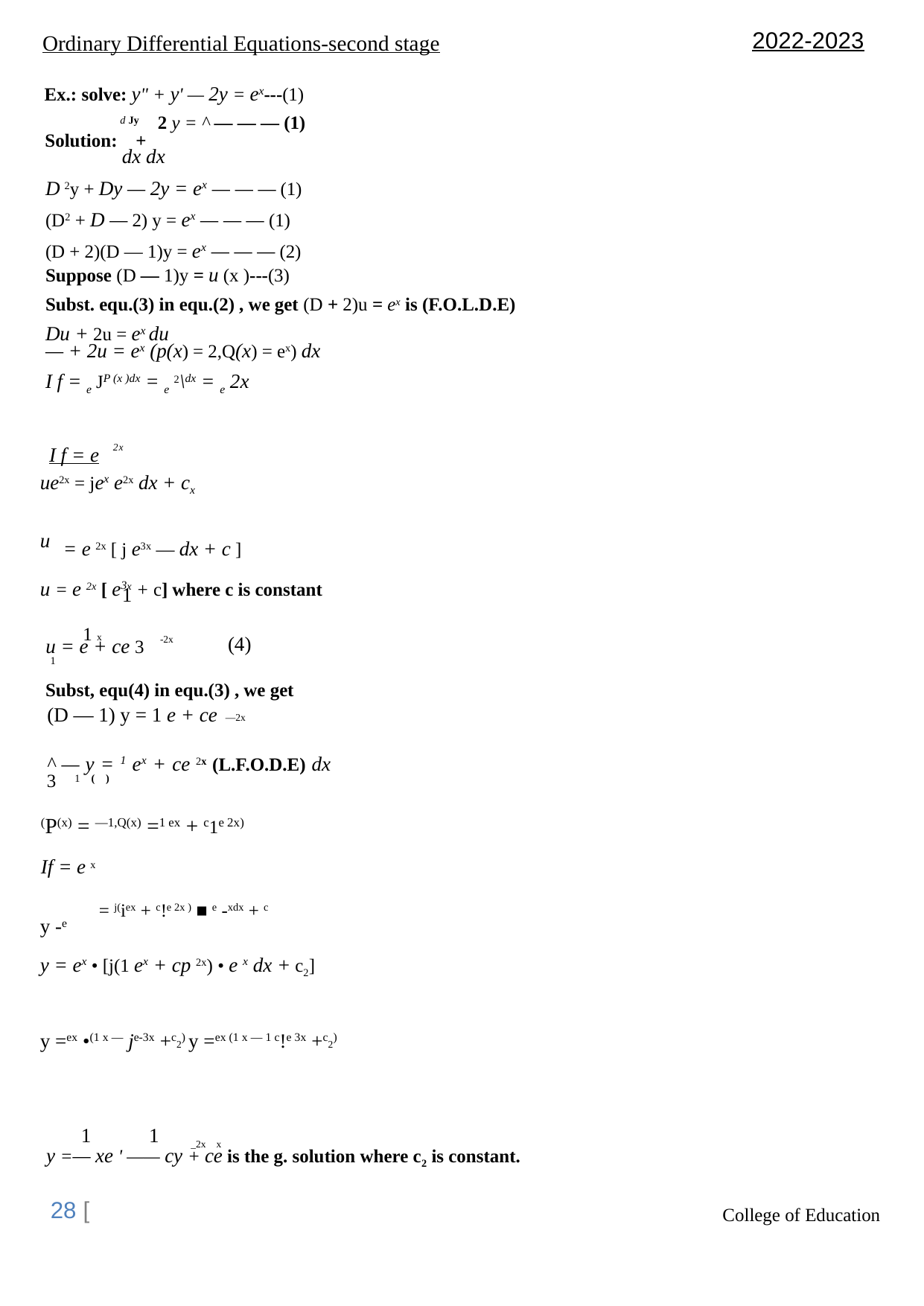

2022-2023
Ordinary Differential Equations-second stage
Ex.: solve: y" + y' — 2y = ex---(1)
d Jy    2 y = ^ — — — (1)
Solution:    +
dx dx
D 2y + Dy — 2y = ex — — — (1)
(D2 + D — 2) y = ex — — — (1)
(D + 2)(D — 1)y = ex — — — (2)
Suppose (D — 1)y = u (x )---(3)
Subst. equ.(3) in equ.(2) , we get (D + 2)u = ex is (F.O.L.D.E)
Du + 2u = ex du
— + 2u = ex (p(x) = 2,Q(x) = ex) dx
I f = e JP (x )dx = e 2\dx = e 2x
2x
I f = e
ue2x = jex e2x dx + cx
= e 2x [ j e3x — dx + c ]
u
1
u = e 2x [ e3x + c] where c is constant
1 x
(4)
-2x
u = e + ce 3    1
Subst, equ(4) in equ.(3) , we get
(D — 1) y = 1 e + ce
—2x
^ — y = 1 ex + ce 2x (L.F.O.D.E) dx 3    1    (    )
(P(x) = —1,Q(x) =1 ex + c1e 2x)
If = e x
= j(iex + c!e 2x ) ■ e -xdx + c
y -e
y = ex • [j(1 ex + cp 2x) • e x dx + c2]
y =ex •(1 x — je-3x +c2) y =ex (1 x — 1 c!e 3x +c2)
1
1
_2x    x
y =— xe ' —— cy + ce is the g. solution where c2 is constant.
28 [
College of Education